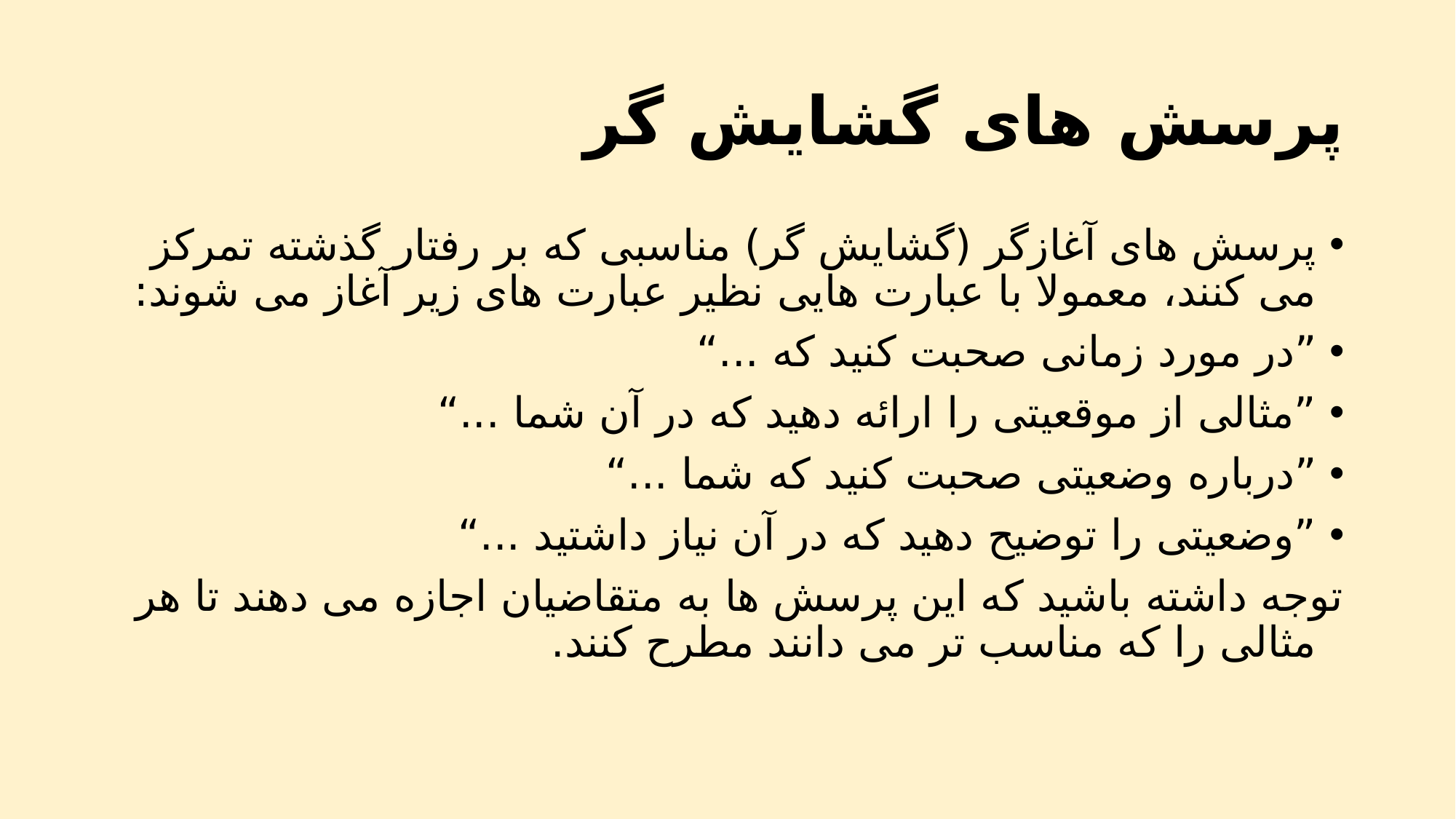

# پرسش های گشایش گر
پرسش های آغازگر (گشایش گر) مناسبی که بر رفتار گذشته تمرکز می کنند، معمولا با عبارت هایی نظیر عبارت های زیر آغاز می شوند:
”در مورد زمانی صحبت کنید که ...“
”مثالی از موقعیتی را ارائه دهید که در آن شما ...“
”درباره وضعیتی صحبت کنید که شما ...“
”وضعیتی را توضیح دهید که در آن نیاز داشتید ...“
توجه داشته باشید که این پرسش ها به متقاضیان اجازه می دهند تا هر مثالی را که مناسب تر می دانند مطرح کنند.